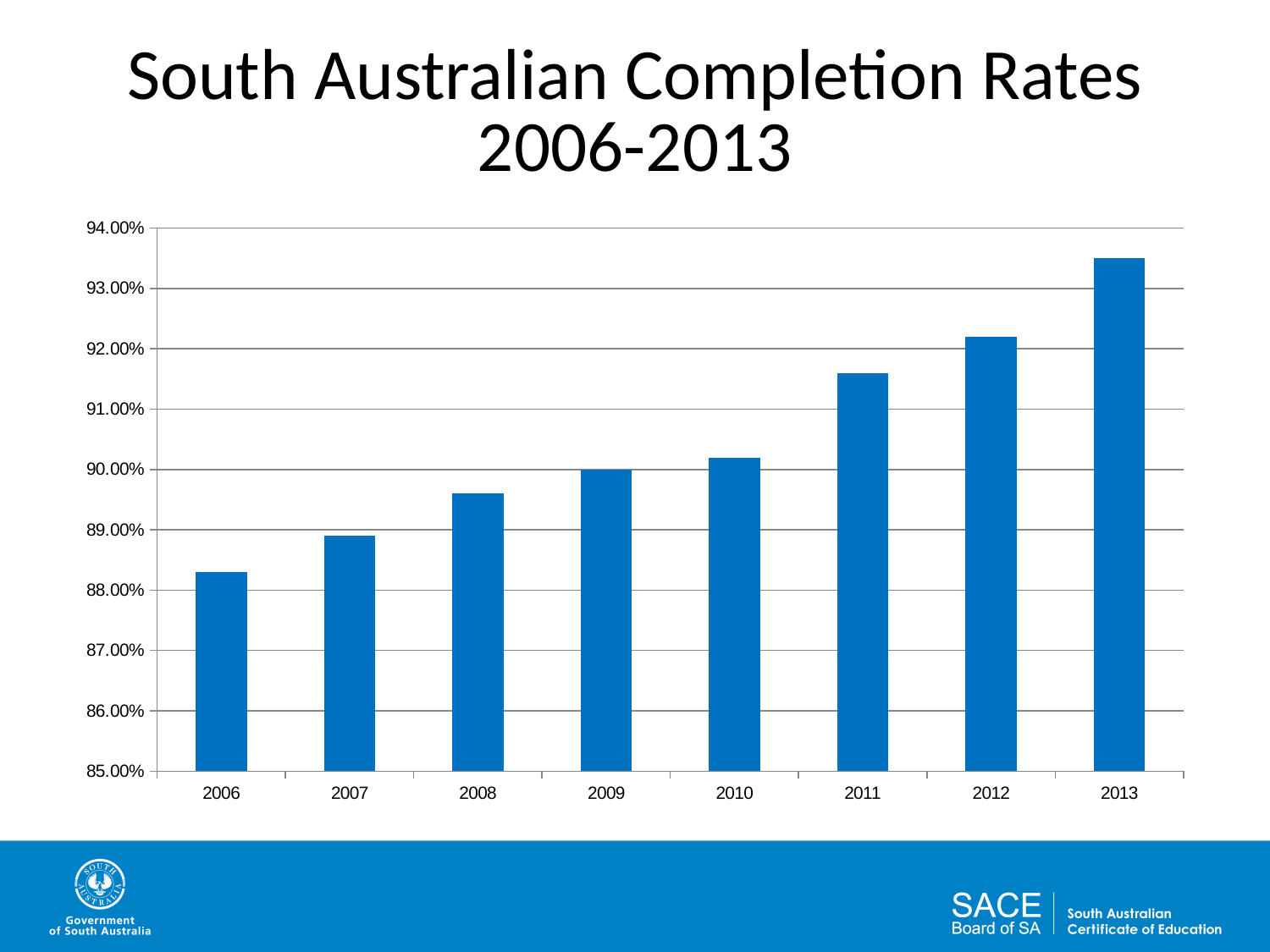

# South Australian Completion Rates 2006-2013

### Chart

| Category |  |
|---|---|
| 2006 | 0.883 |
| 2007 | 0.889 |
| 2008 | 0.896 |
| 2009 | 0.9 |
| 2010 | 0.902 |
| 2011 | 0.916 |
| 2012 | 0.922 |
| 2013 | 0.935 |